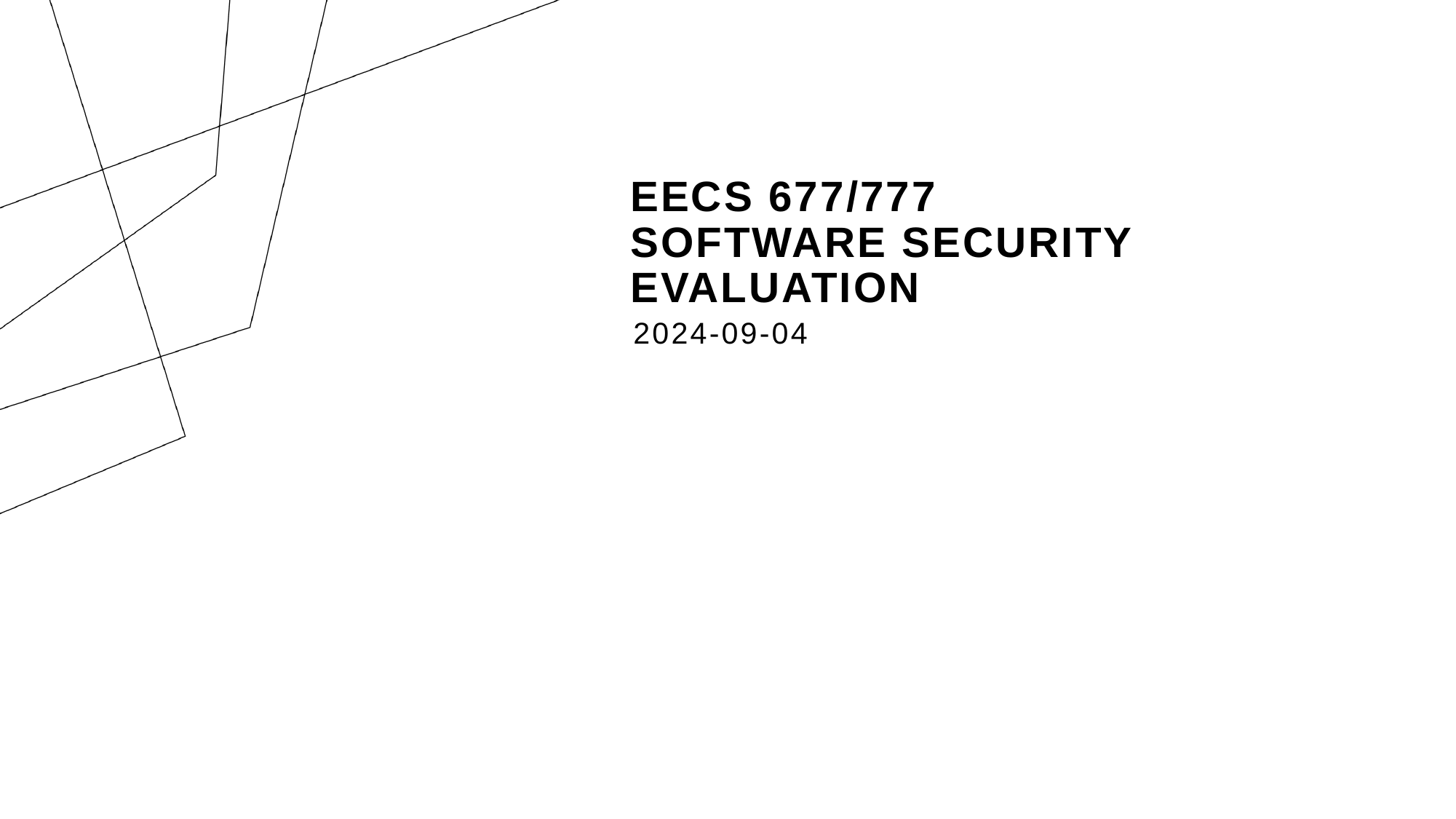

# EECS 677/777 Software Security Evaluation
2024-09-04